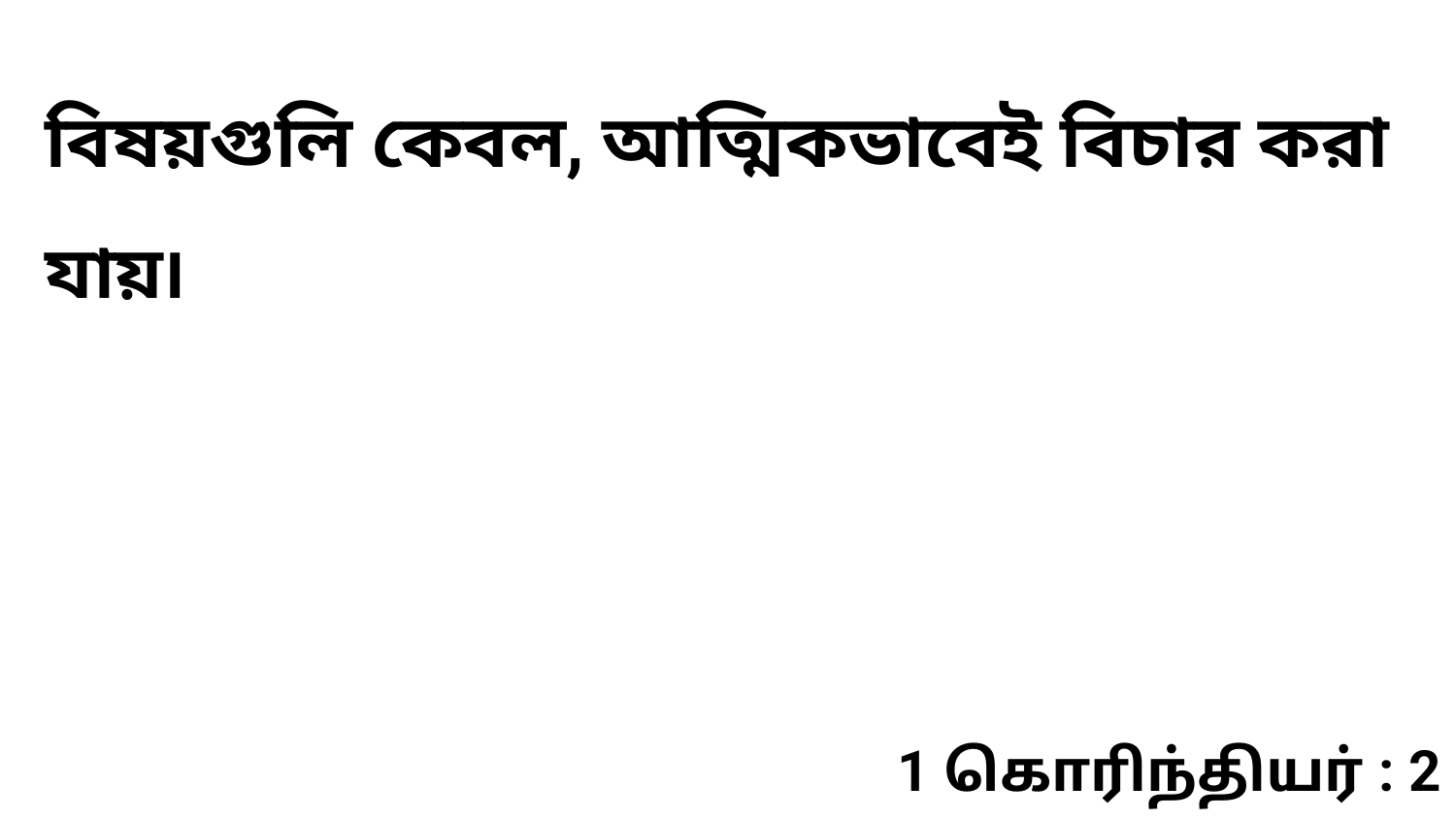

বিষয়গুলি কেবল, আত্মিকভাবেই বিচার করা যায়৷
1 கொரிந்தியர் : 2